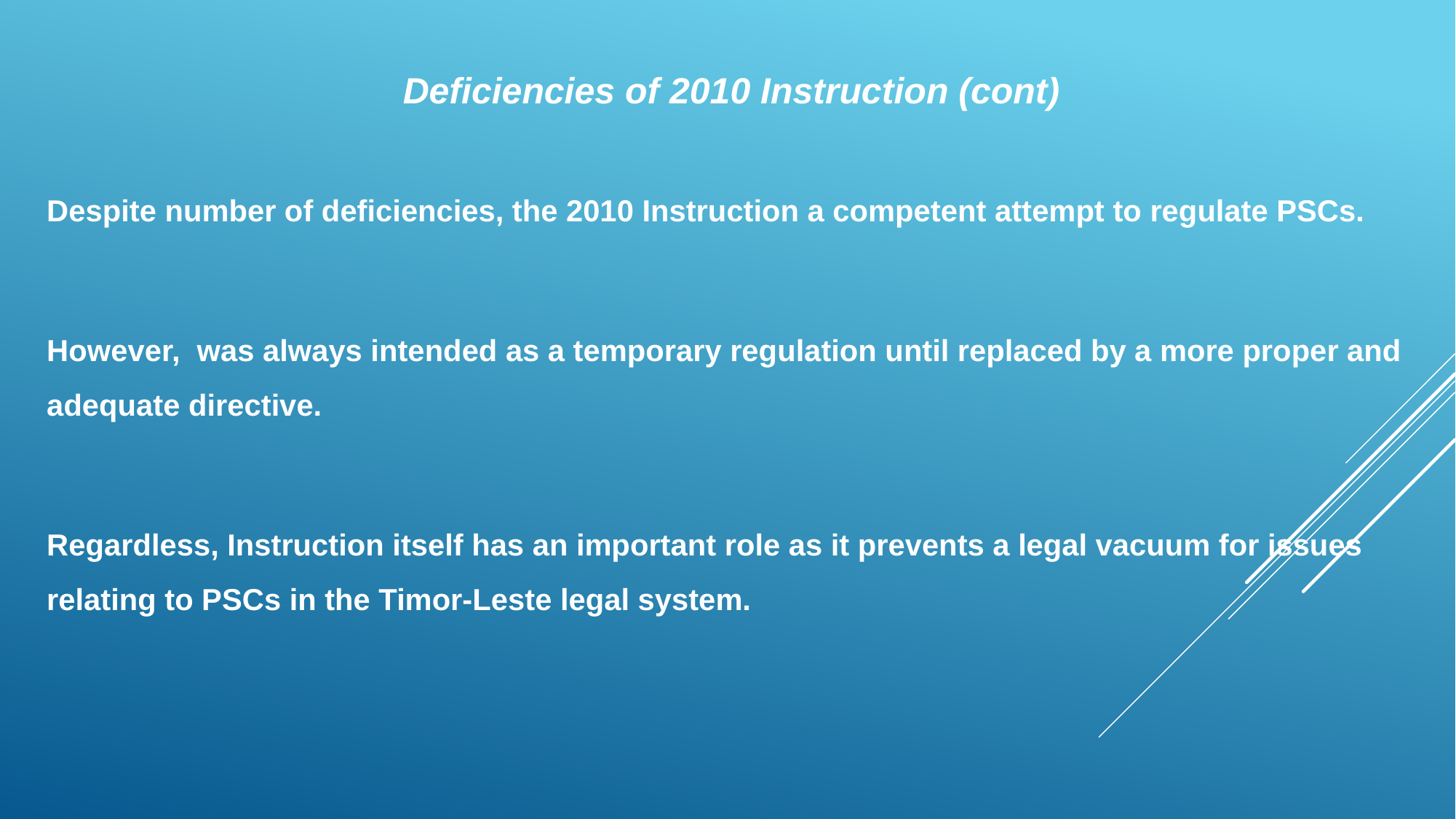

Deficiencies of 2010 Instruction (cont)

Despite number of deficiencies, the 2010 Instruction a competent attempt to regulate PSCs.

However,  was always intended as a temporary regulation until replaced by a more proper and adequate directive.

Regardless, Instruction itself has an important role as it prevents a legal vacuum for issues relating to PSCs in the Timor-Leste legal system.